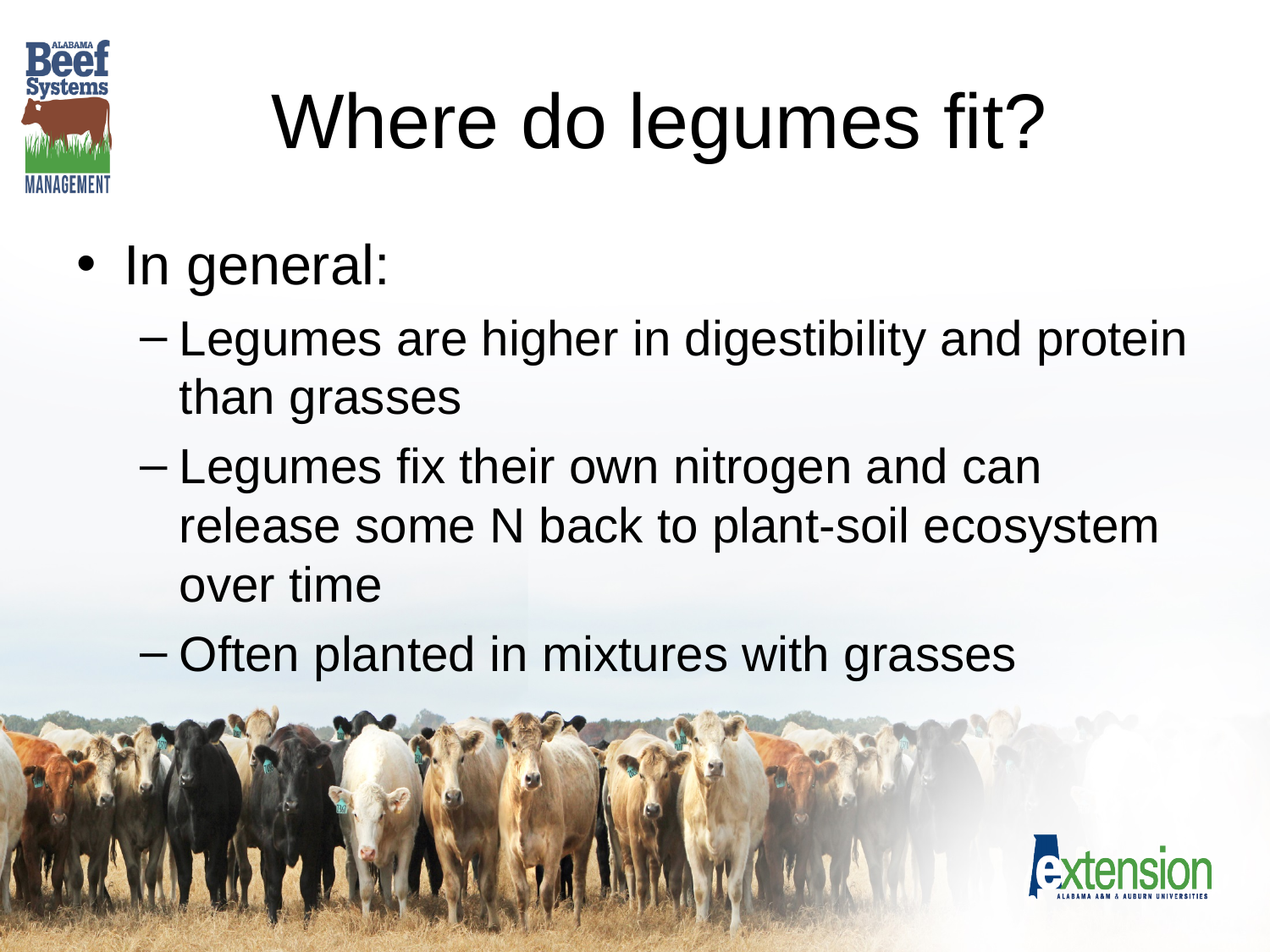

# Where do legumes fit?
In general:
Legumes are higher in digestibility and protein than grasses
Legumes fix their own nitrogen and can release some N back to plant-soil ecosystem over time
Often planted in mixtures with grasses